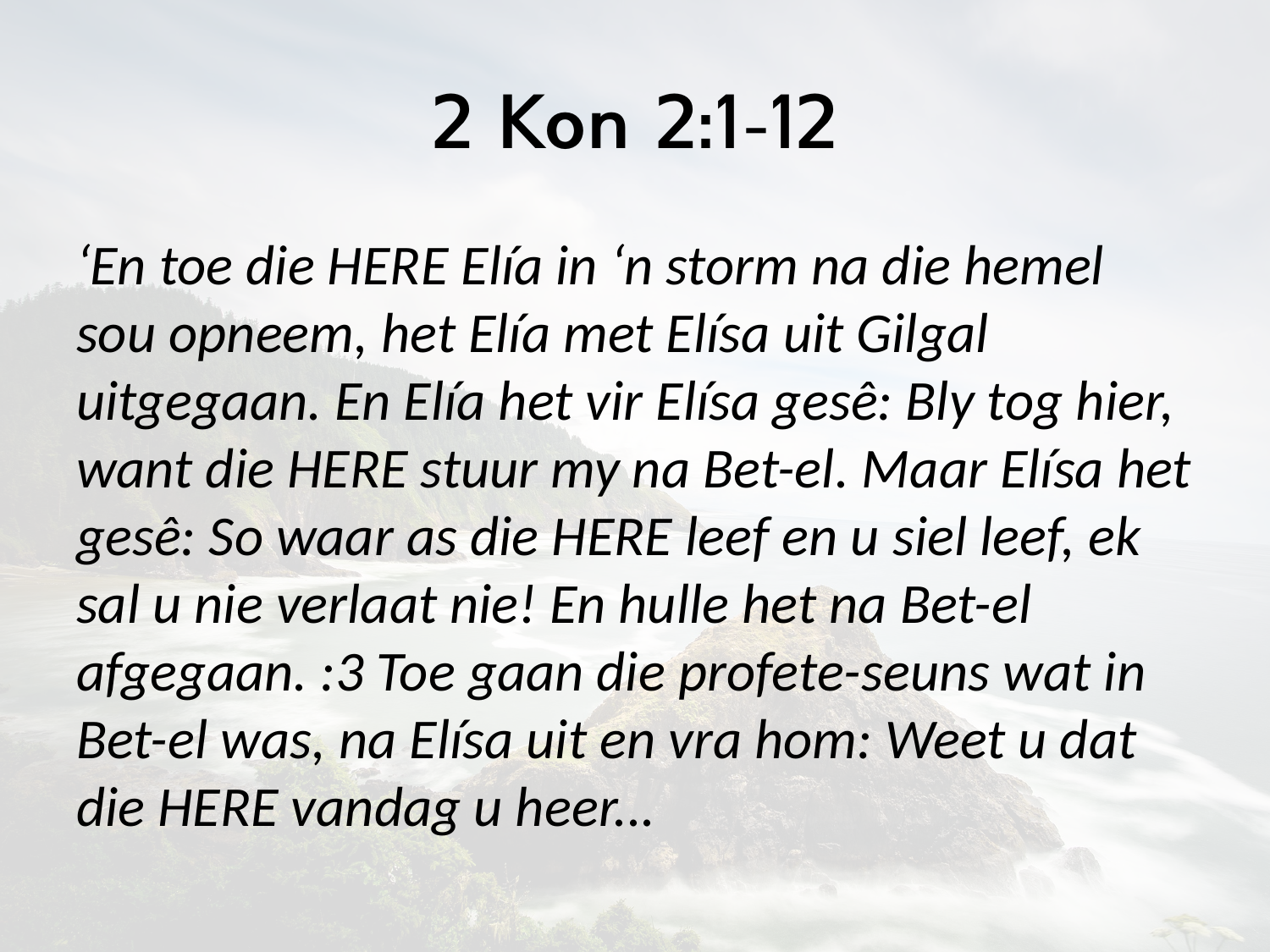

# 2 Kon 2:1-12
‘En toe die HERE Elía in ‘n storm na die hemel sou opneem, het Elía met Elísa uit Gilgal uitgegaan. En Elía het vir Elísa gesê: Bly tog hier, want die HERE stuur my na Bet-el. Maar Elísa het gesê: So waar as die HERE leef en u siel leef, ek sal u nie verlaat nie! En hulle het na Bet-el afgegaan. :3 Toe gaan die profete-seuns wat in Bet-el was, na Elísa uit en vra hom: Weet u dat die HERE vandag u heer...